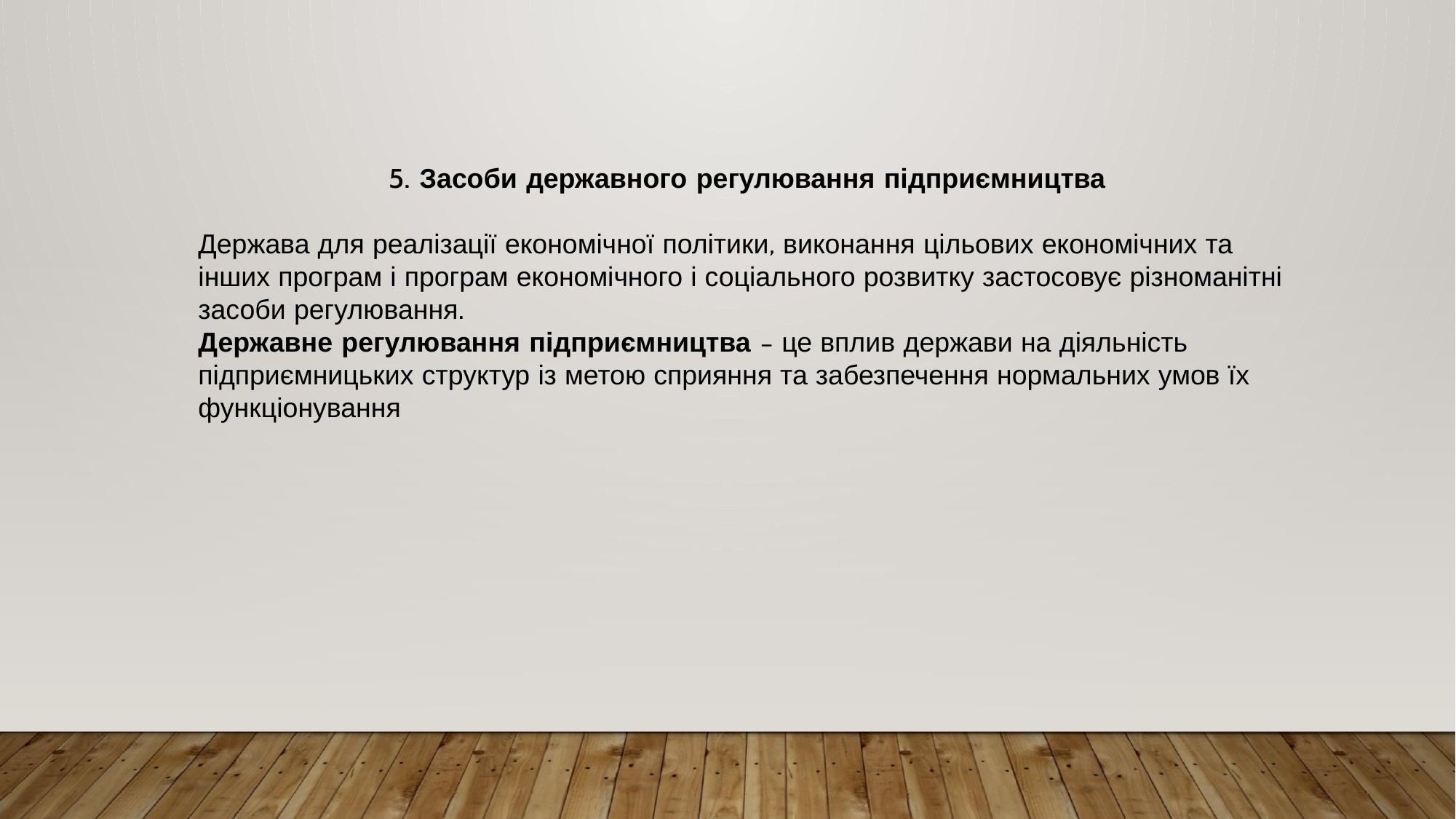

5. Засоби державного регулювання підприємництва

Держава для реалізації економічної політики, виконання цільових економічних та інших програм і програм економічного і соціального розвитку застосовує різноманітні засоби регулювання.
Державне регулювання підприємництва – це вплив держави на діяльність підприємницьких структур із метою сприяння та забезпечення нормальних умов їх функціонування